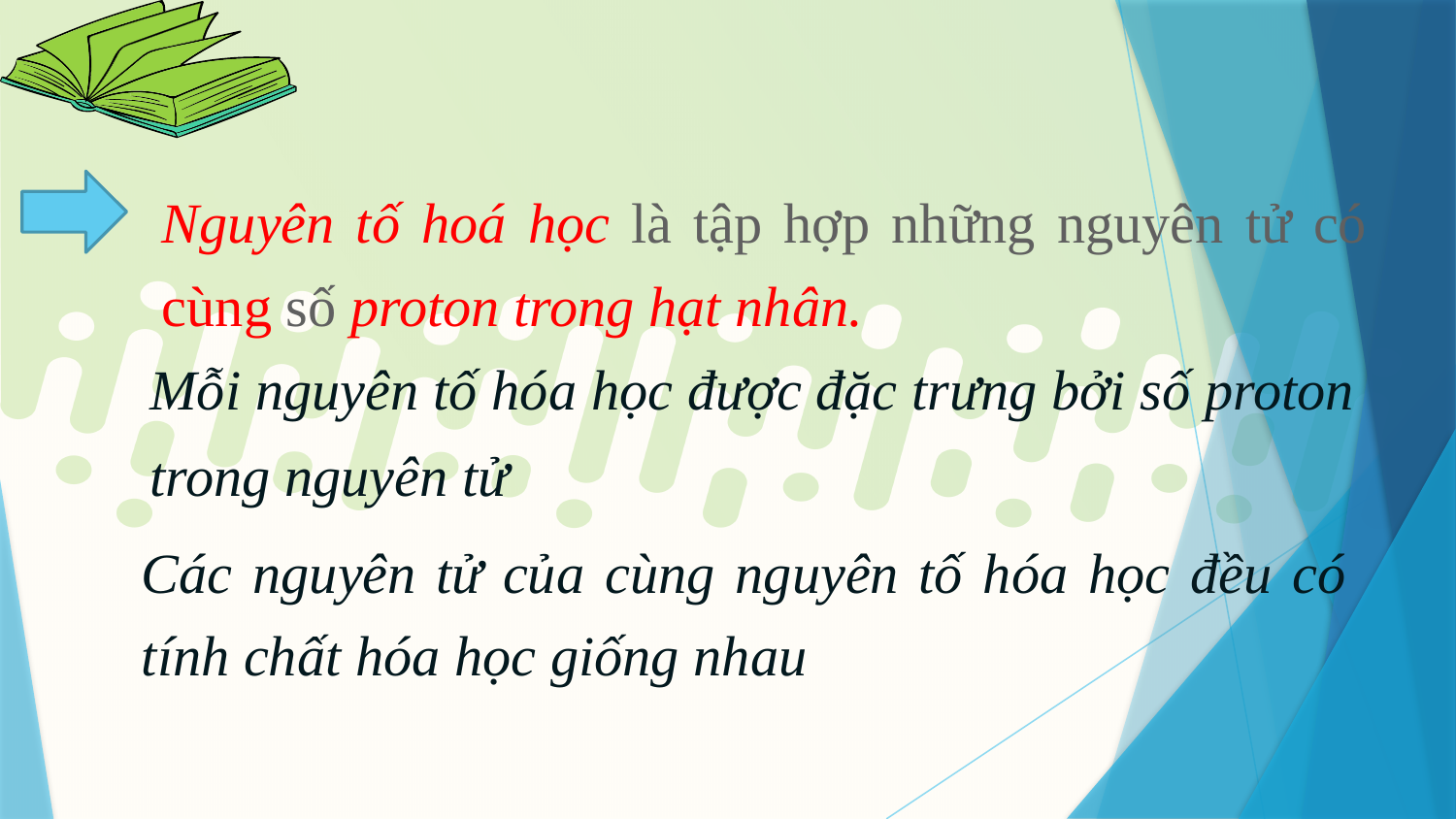

Nguyên tố hoá học là tập hợp những nguyên tử có cùng số proton trong hạt nhân.

Mỗi nguyên tố hóa học được đặc trưng bởi số proton
trong nguyên tử
Các nguyên tử của cùng nguyên tố hóa học đều có tính chất hóa học giống nhau